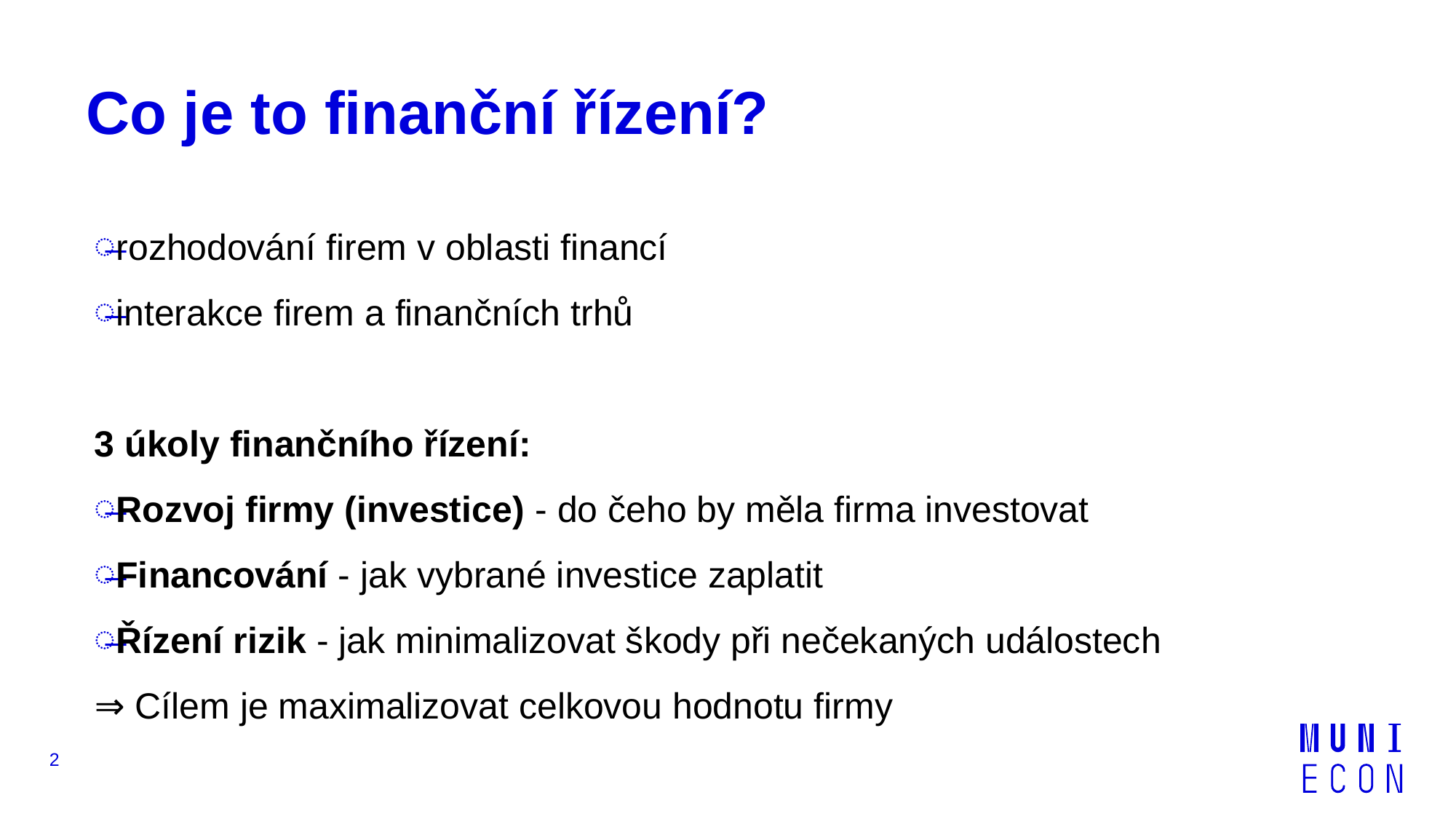

# Co je to finanční řízení?
rozhodování firem v oblasti financí
interakce firem a finančních trhů

3 úkoly finančního řízení:
Rozvoj firmy (investice) - do čeho by měla firma investovat
Financování - jak vybrané investice zaplatit
Řízení rizik - jak minimalizovat škody při nečekaných událostech
⇒ Cílem je maximalizovat celkovou hodnotu firmy
2